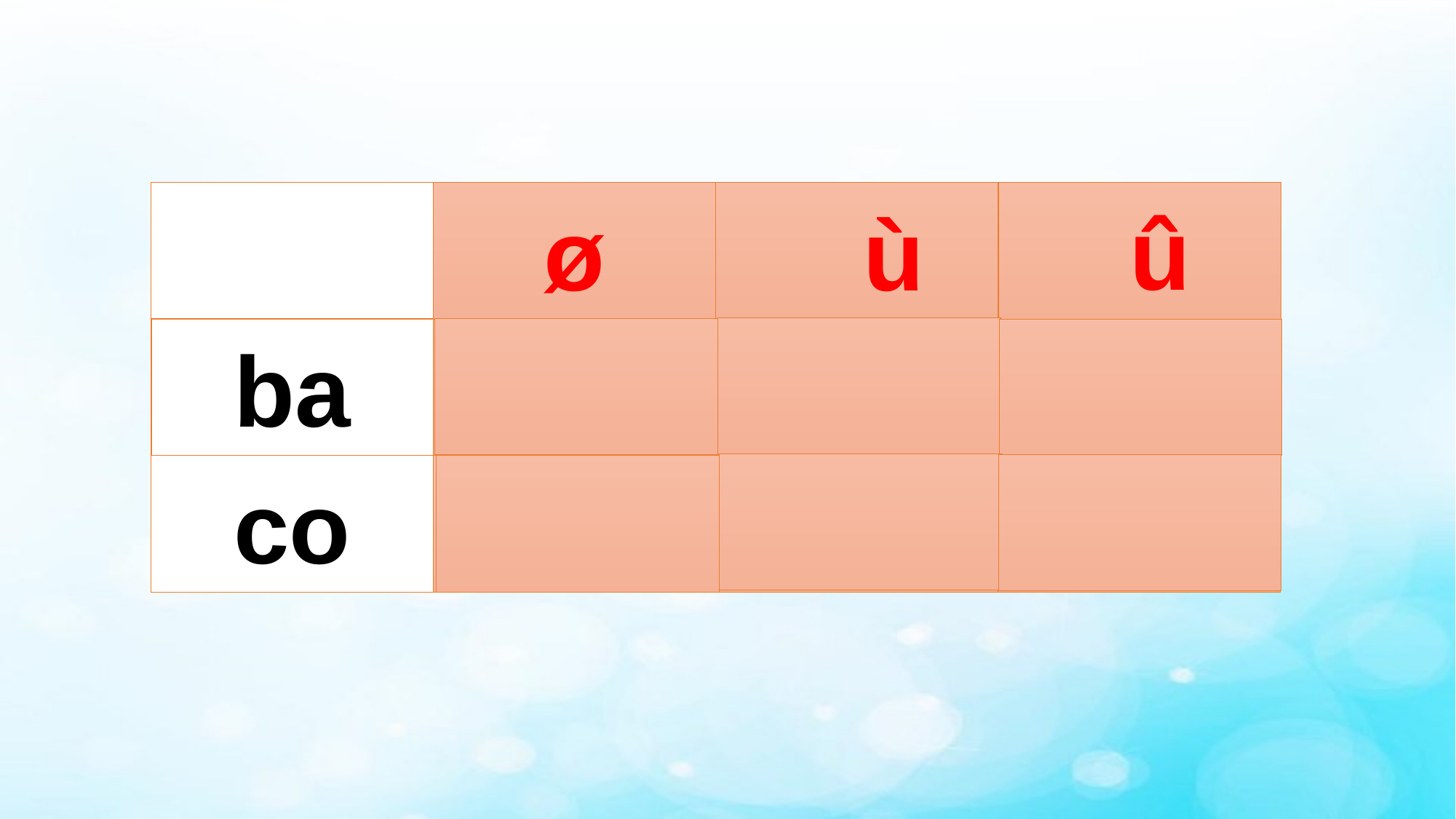

û
ø
ù

ba

baø
baû
baù

co

coø
coù
coû